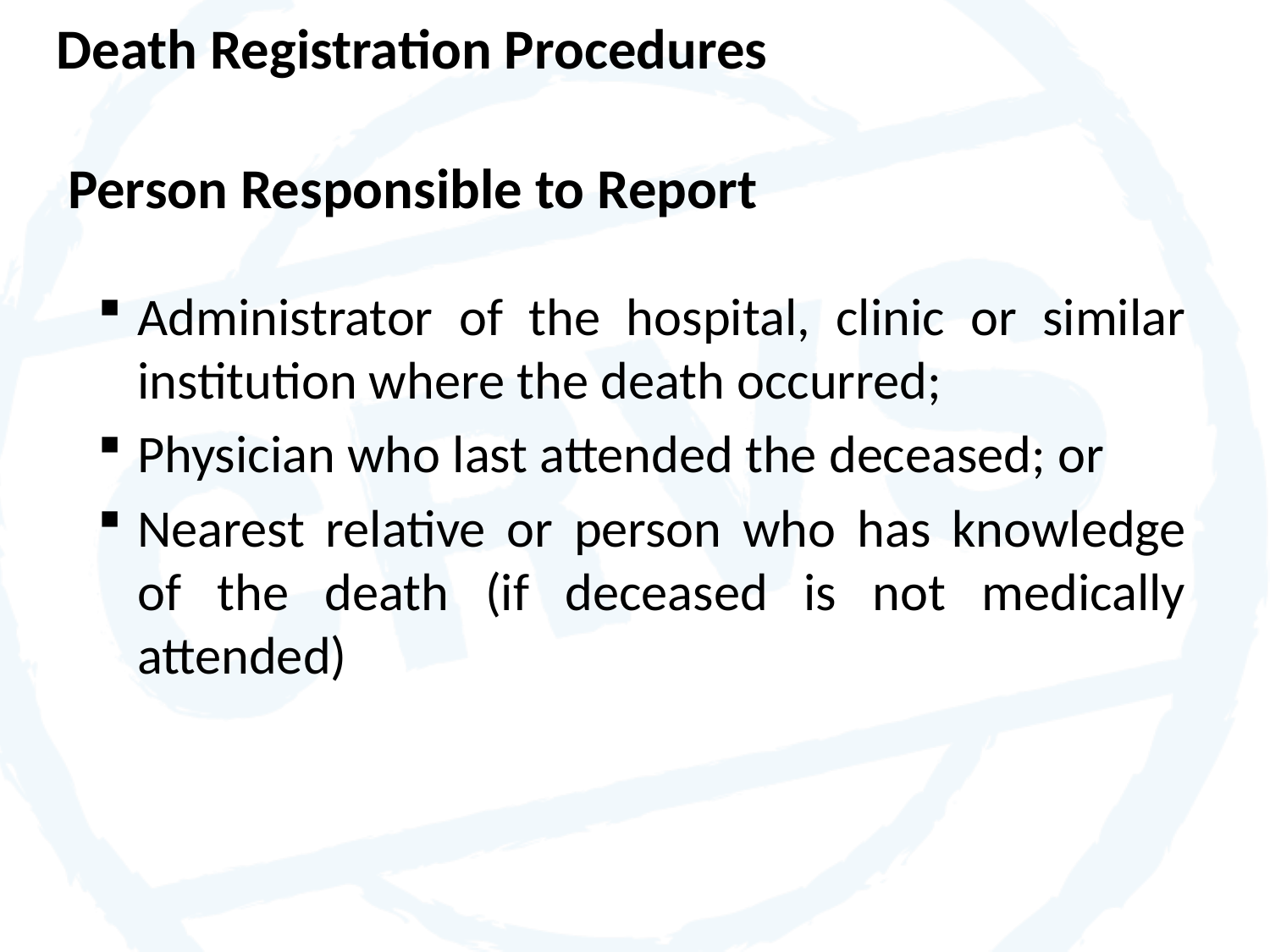

Death Registration Procedures
# Person Responsible to Report
Administrator of the hospital, clinic or similar institution where the death occurred;
Physician who last attended the deceased; or
Nearest relative or person who has knowledge of the death (if deceased is not medically attended)